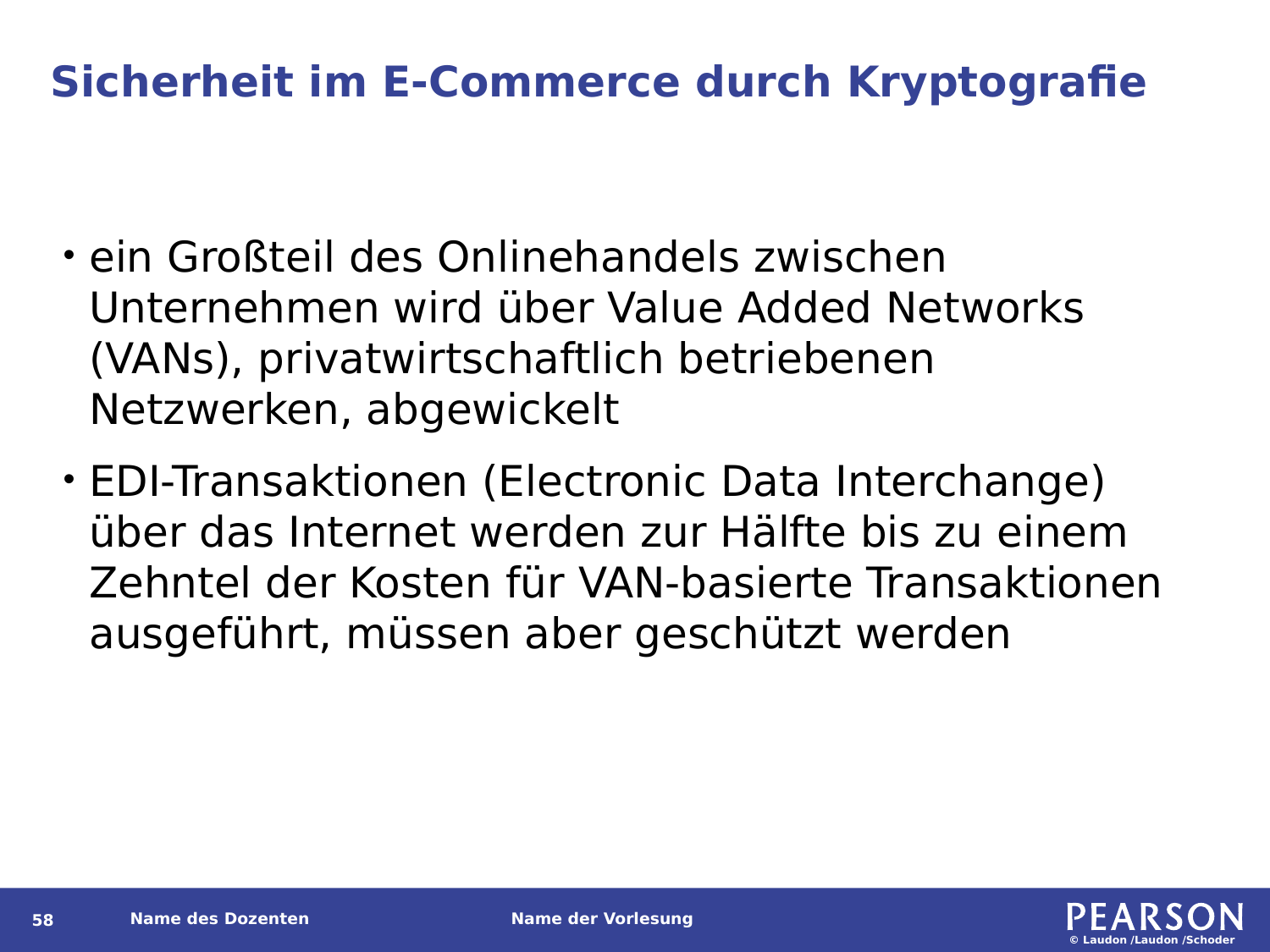

# Sicherheit im E-Commerce durch Kryptografie
ein Großteil des Onlinehandels zwischen Unternehmen wird über Value Added Networks (VANs), privatwirtschaftlich betriebenen Netzwerken, abgewickelt
EDI-Transaktionen (Electronic Data Interchange) über das Internet werden zur Hälfte bis zu einem Zehntel der Kosten für VAN-basierte Transaktionen ausgeführt, müssen aber geschützt werden
58